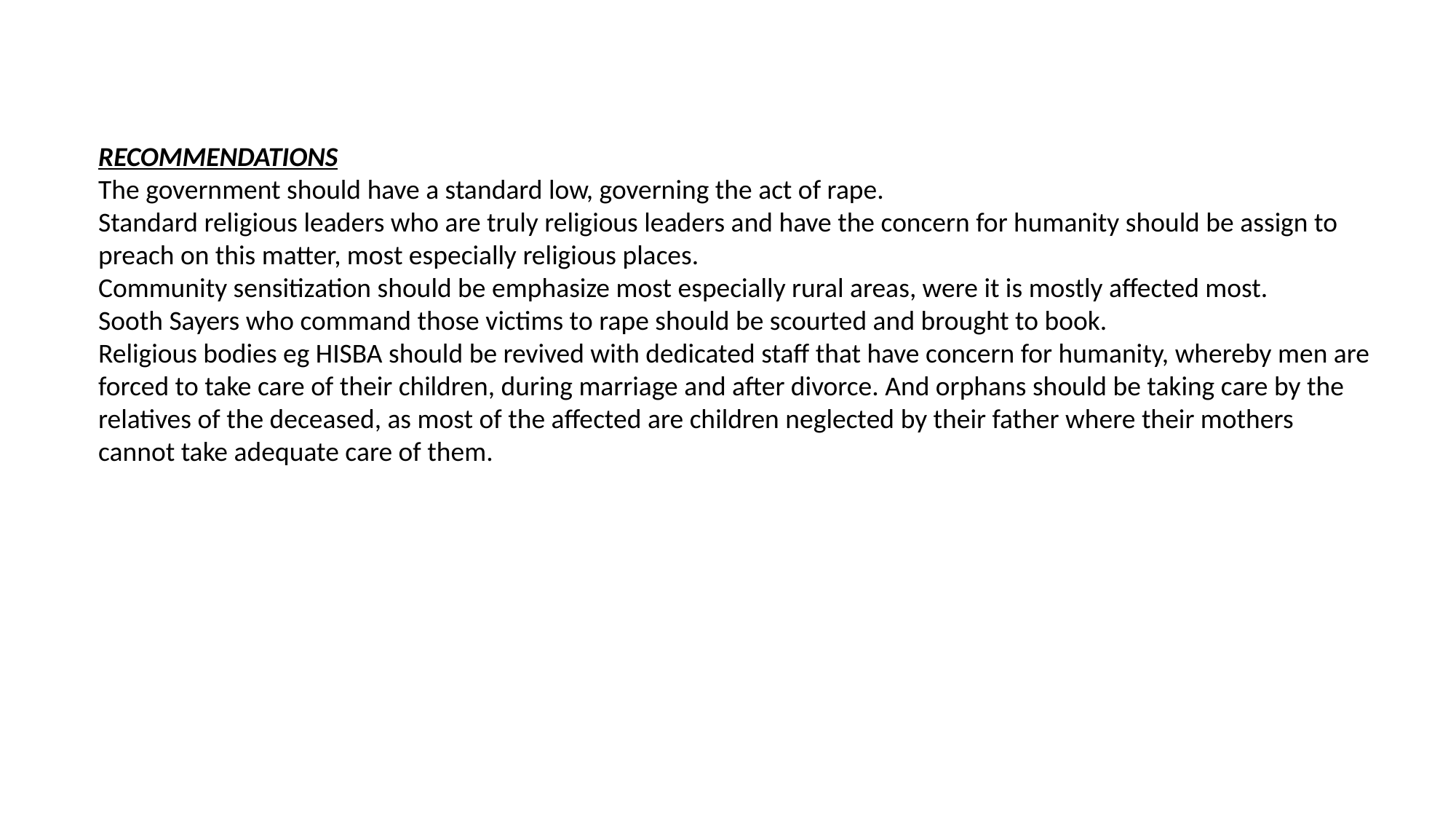

RECOMMENDATIONS
The government should have a standard low, governing the act of rape.
Standard religious leaders who are truly religious leaders and have the concern for humanity should be assign to preach on this matter, most especially religious places.
Community sensitization should be emphasize most especially rural areas, were it is mostly affected most.
Sooth Sayers who command those victims to rape should be scourted and brought to book.
Religious bodies eg HISBA should be revived with dedicated staff that have concern for humanity, whereby men are forced to take care of their children, during marriage and after divorce. And orphans should be taking care by the relatives of the deceased, as most of the affected are children neglected by their father where their mothers cannot take adequate care of them.